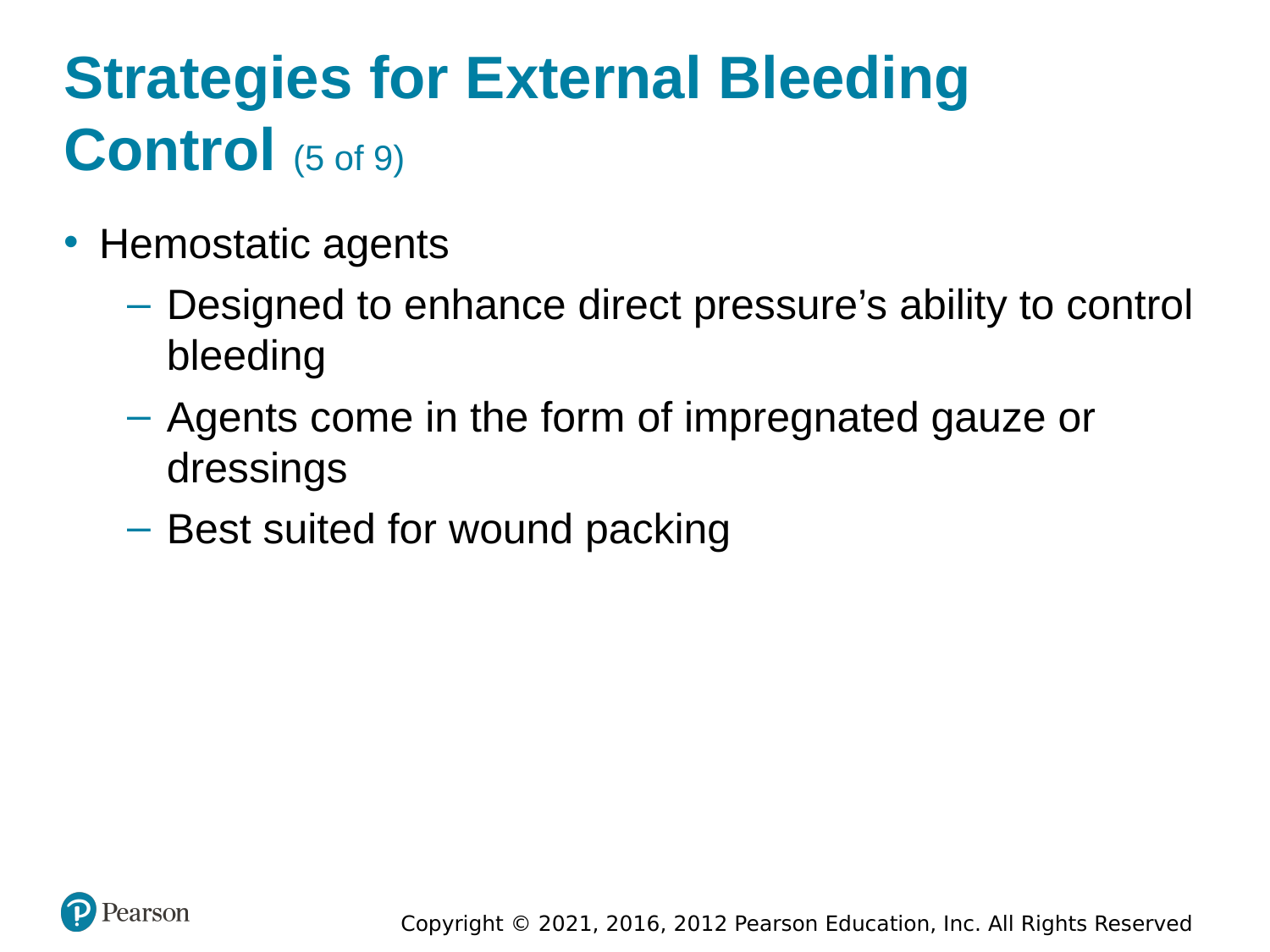

# Strategies for External Bleeding Control (5 of 9)
Hemostatic agents
Designed to enhance direct pressure’s ability to control bleeding
Agents come in the form of impregnated gauze or dressings
Best suited for wound packing